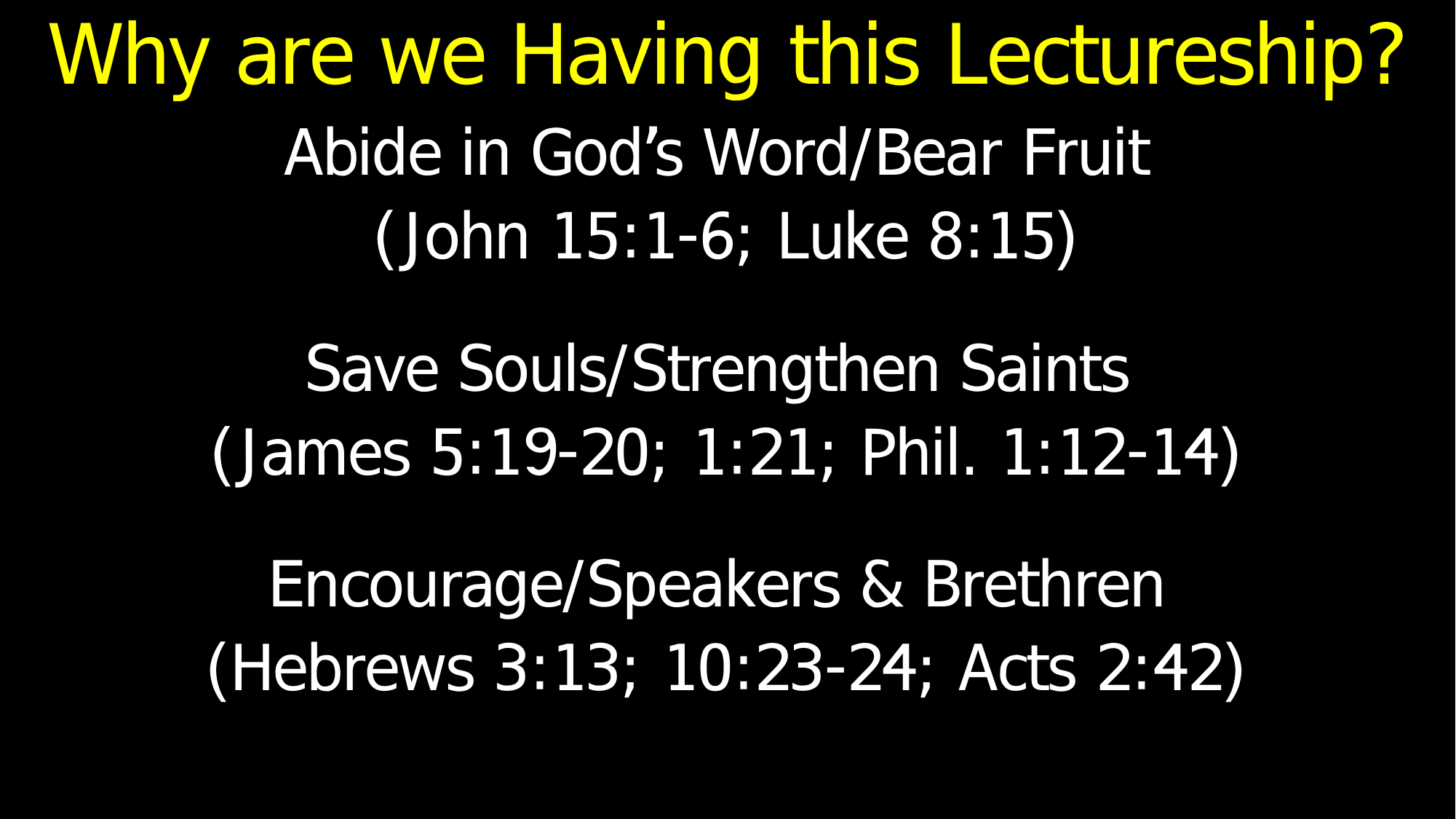

# Why are we Having this Lectureship?
Abide in God’s Word/Bear Fruit
(John 15:1-6; Luke 8:15)

Save Souls/Strengthen Saints
(James 5:19-20; 1:21; Phil. 1:12-14)

Encourage/Speakers & Brethren
(Hebrews 3:13; 10:23-24; Acts 2:42)